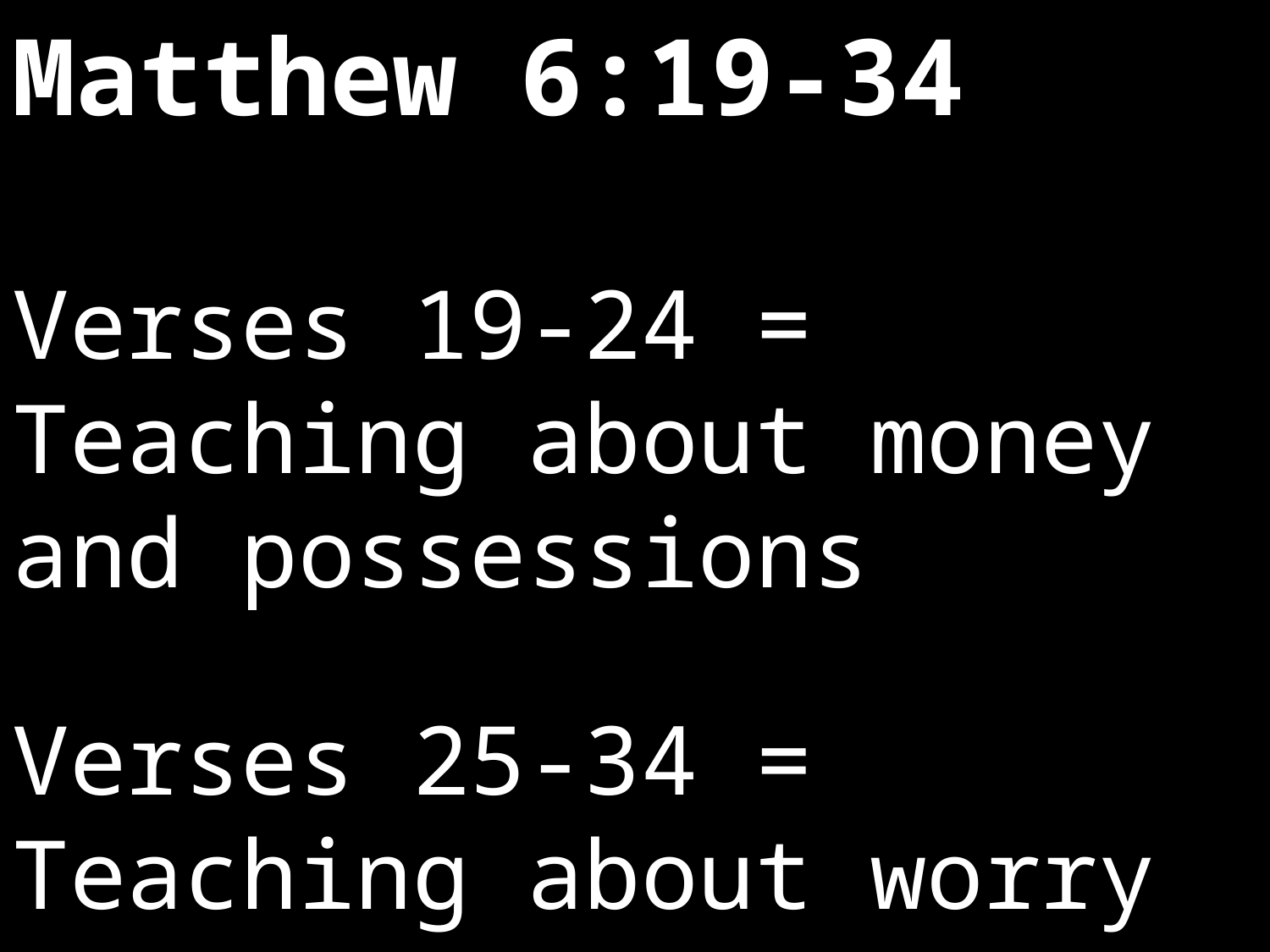

Matthew 6:19-34

Verses 19-24 = Teaching about money and possessions

Verses 25-34 = Teaching about worry